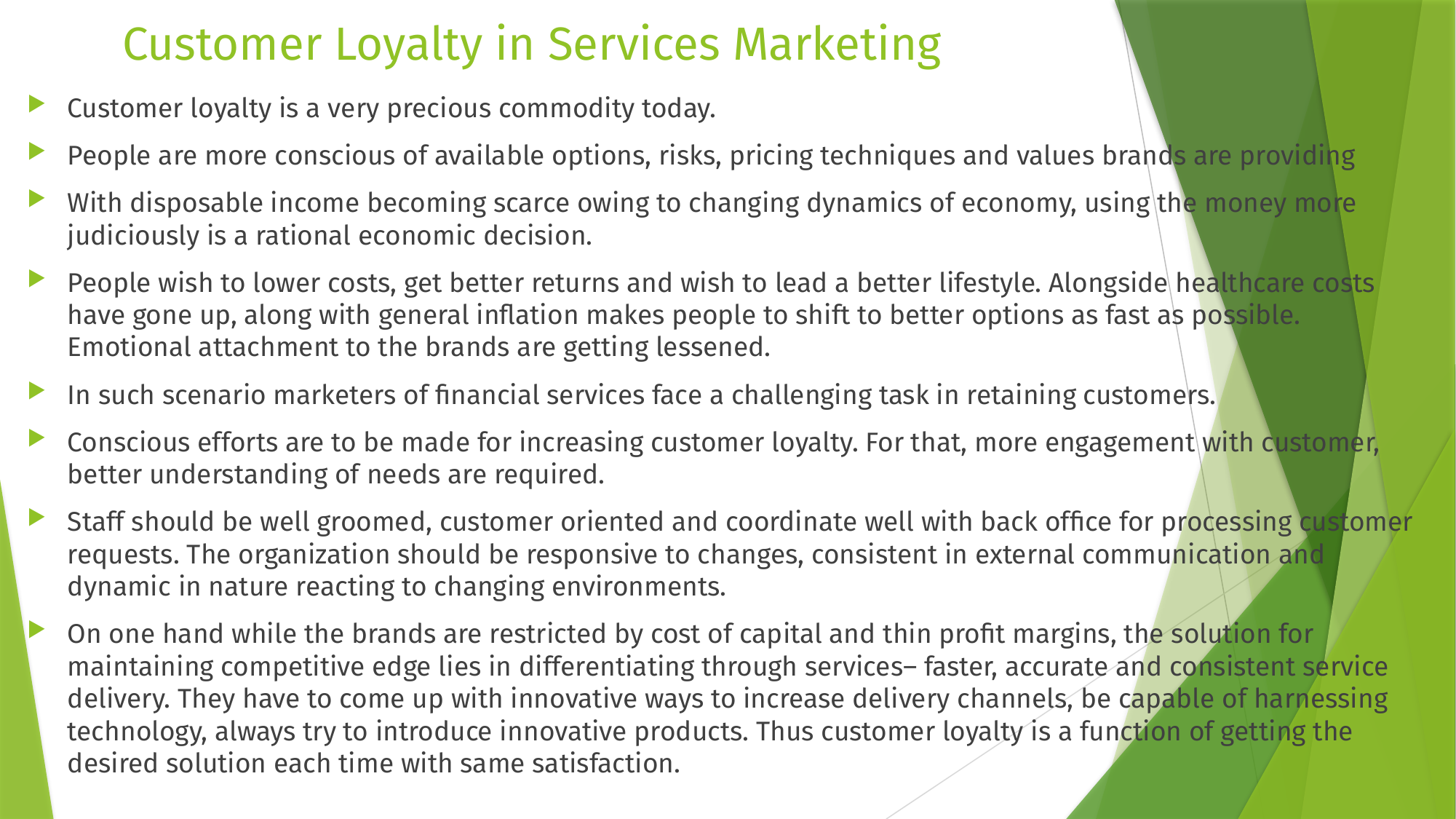

# Customer Loyalty in Services Marketing
Customer loyalty is a very precious commodity today.
People are more conscious of available options, risks, pricing techniques and values brands are providing
With disposable income becoming scarce owing to changing dynamics of economy, using the money more judiciously is a rational economic decision.
People wish to lower costs, get better returns and wish to lead a better lifestyle. Alongside healthcare costs have gone up, along with general inflation makes people to shift to better options as fast as possible. Emotional attachment to the brands are getting lessened.
In such scenario marketers of financial services face a challenging task in retaining customers.
Conscious efforts are to be made for increasing customer loyalty. For that, more engagement with customer, better understanding of needs are required.
Staff should be well groomed, customer oriented and coordinate well with back office for processing customer requests. The organization should be responsive to changes, consistent in external communication and dynamic in nature reacting to changing environments.
On one hand while the brands are restricted by cost of capital and thin profit margins, the solution for maintaining competitive edge lies in differentiating through services– faster, accurate and consistent service delivery. They have to come up with innovative ways to increase delivery channels, be capable of harnessing technology, always try to introduce innovative products. Thus customer loyalty is a function of getting the desired solution each time with same satisfaction.